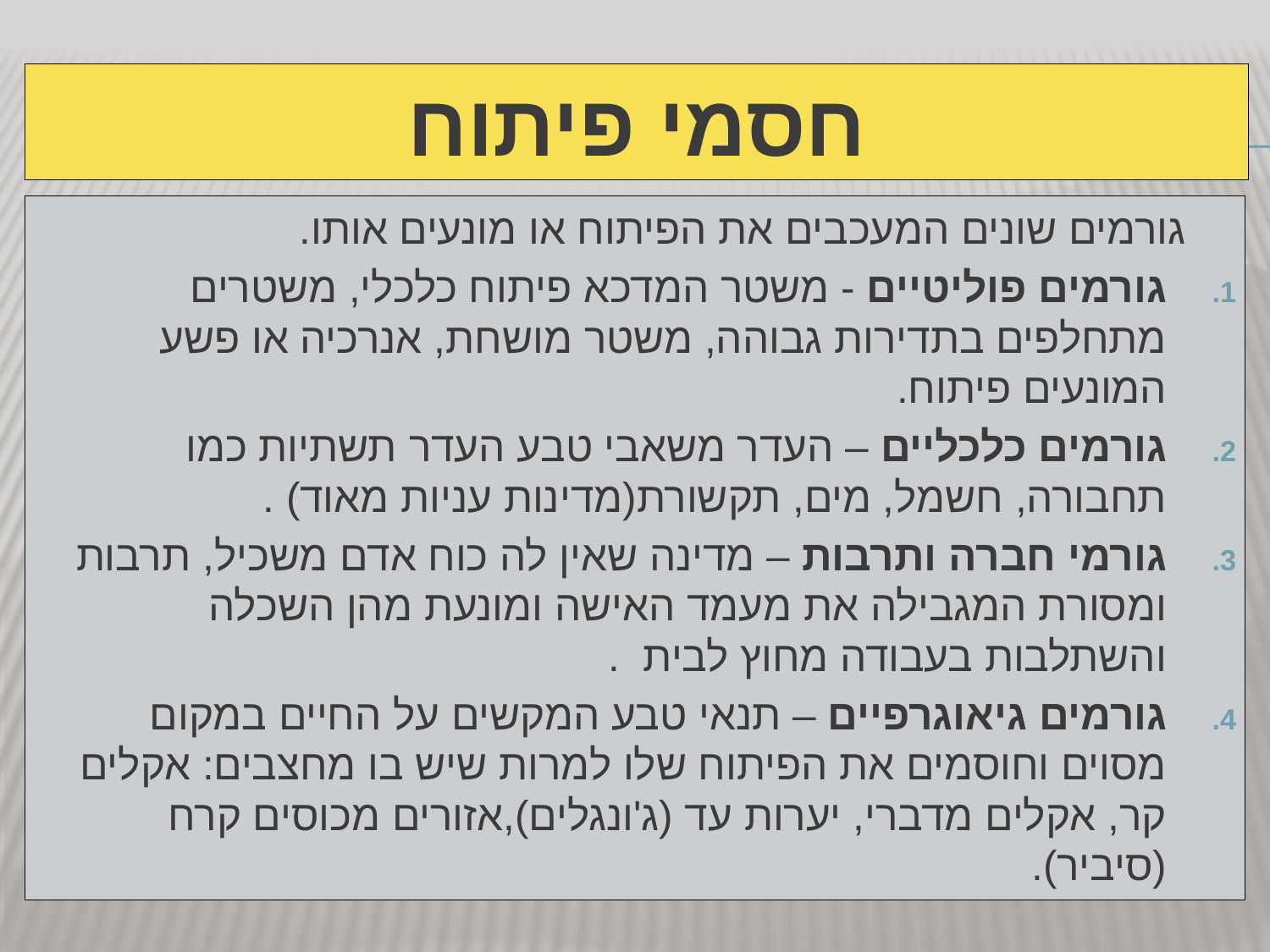

# חסמי פיתוח
    גורמים שונים המעכבים את הפיתוח או מונעים אותו.
גורמים פוליטיים - משטר המדכא פיתוח כלכלי, משטרים מתחלפים בתדירות גבוהה, משטר מושחת, אנרכיה או פשע המונעים פיתוח.
גורמים כלכליים – העדר משאבי טבע העדר תשתיות כמו תחבורה, חשמל, מים, תקשורת(מדינות עניות מאוד) .
גורמי חברה ותרבות – מדינה שאין לה כוח אדם משכיל, תרבות ומסורת המגבילה את מעמד האישה ומונעת מהן השכלה והשתלבות בעבודה מחוץ לבית  .
גורמים גיאוגרפיים – תנאי טבע המקשים על החיים במקום מסוים וחוסמים את הפיתוח שלו למרות שיש בו מחצבים: אקלים קר, אקלים מדברי, יערות עד (ג'ונגלים),אזורים מכוסים קרח (סיביר).